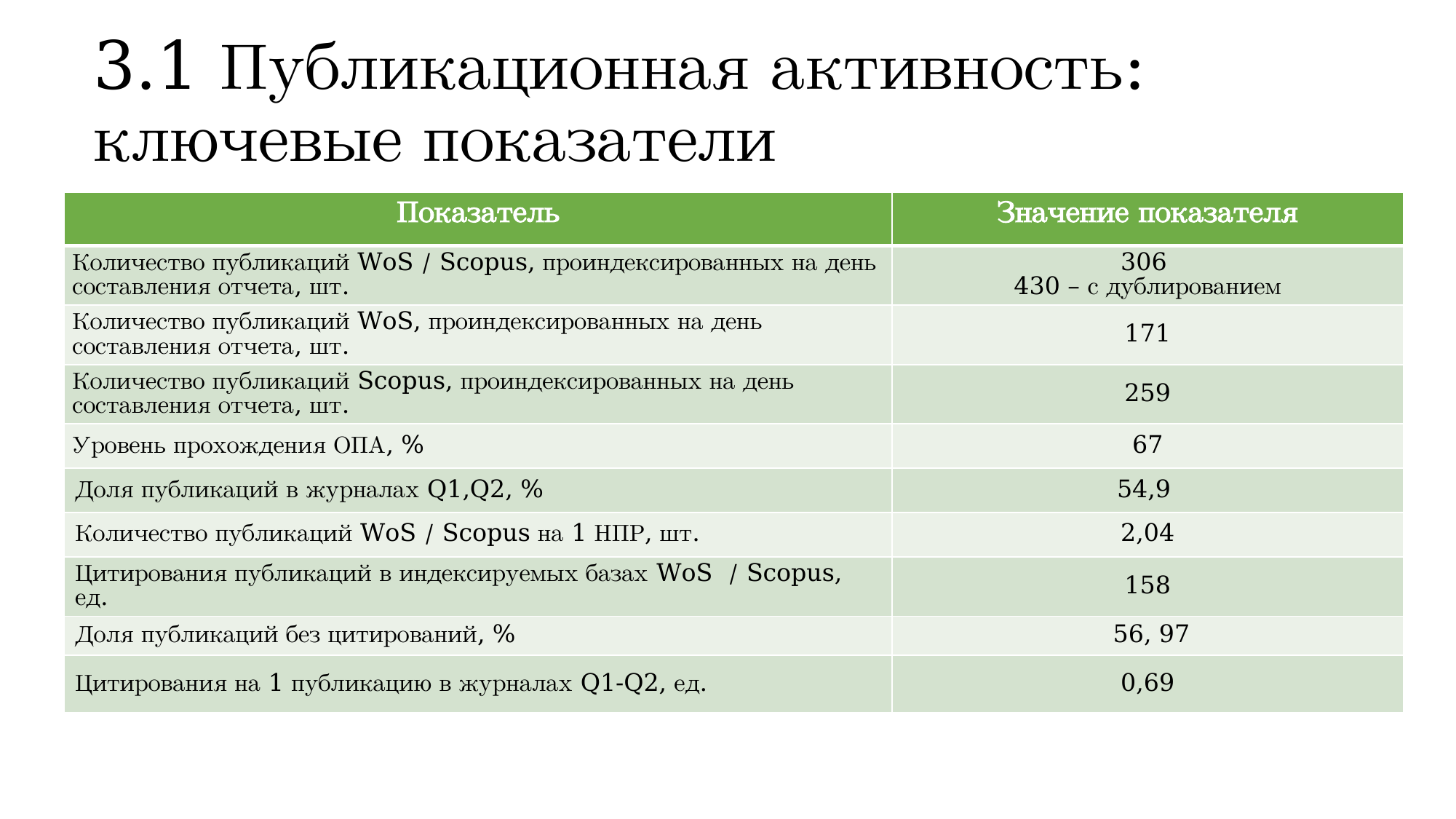

# 3.1 Публикационная активность: ключевые показатели
| Показатель | Значение показателя |
| --- | --- |
| Количество публикаций WoS / Scopus, проиндексированных на день составления отчета, шт. | 306 430 – с дублированием |
| Количество публикаций WoS, проиндексированных на день составления отчета, шт. | 171 |
| Количество публикаций Scopus, проиндексированных на день составления отчета, шт. | 259 |
| Уровень прохождения ОПА, % | 67 |
| Доля публикаций в журналах Q1,Q2, % | 54,9 |
| Количество публикаций WoS / Scopus на 1 НПР, шт. | 2,04 |
| Цитирования публикаций в индексируемых базах WoS / Scopus, ед. | 158 |
| Доля публикаций без цитирований, % | 56, 97 |
| Цитирования на 1 публикацию в журналах Q1-Q2, ед. | 0,69 |